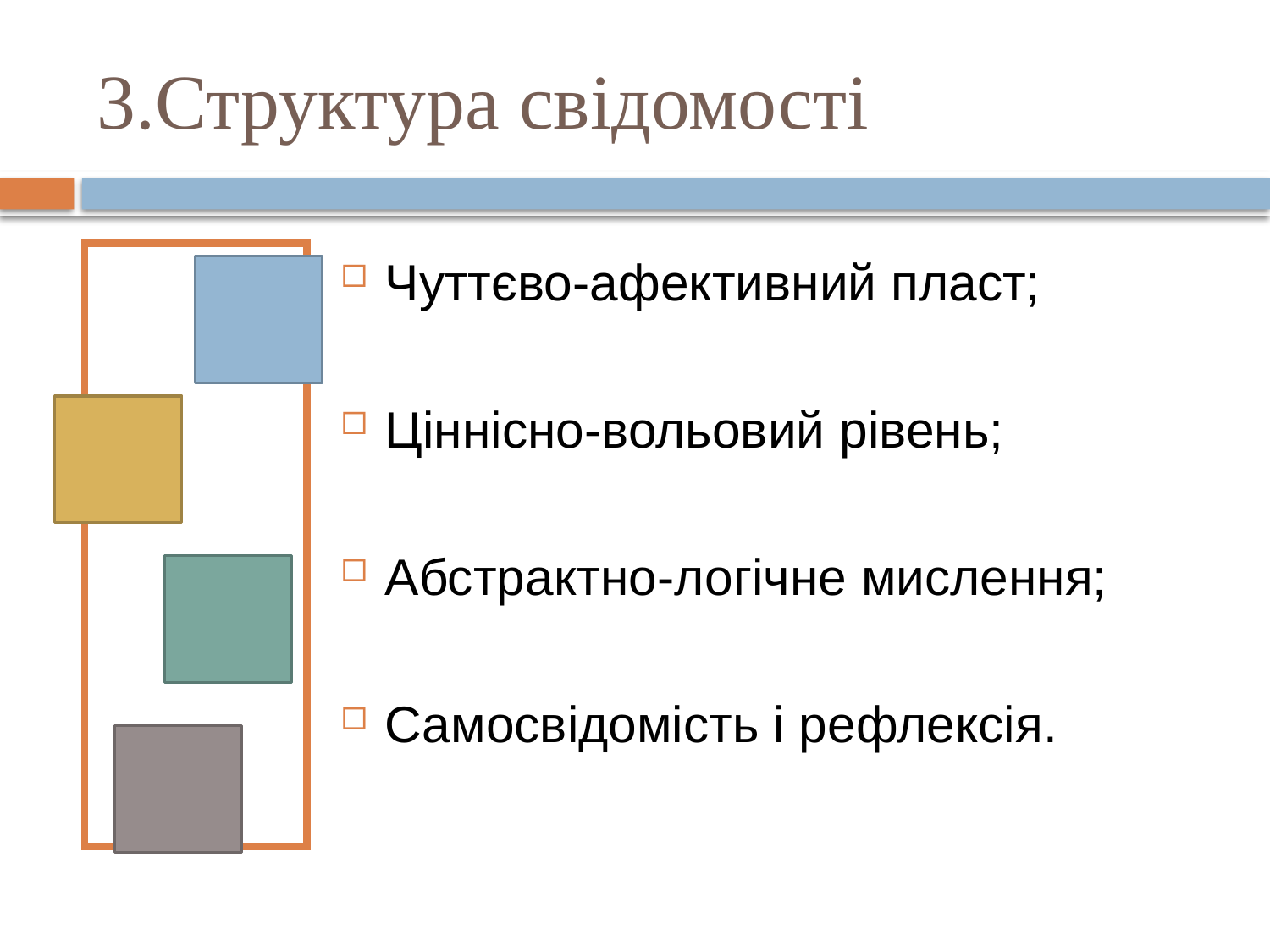

# 3.Структура свідомості

Чуттєво-афективний пласт;

Ціннісно-вольовий рівень;

Абстрактно-логічне мислення;

Самосвідомість і рефлексія.